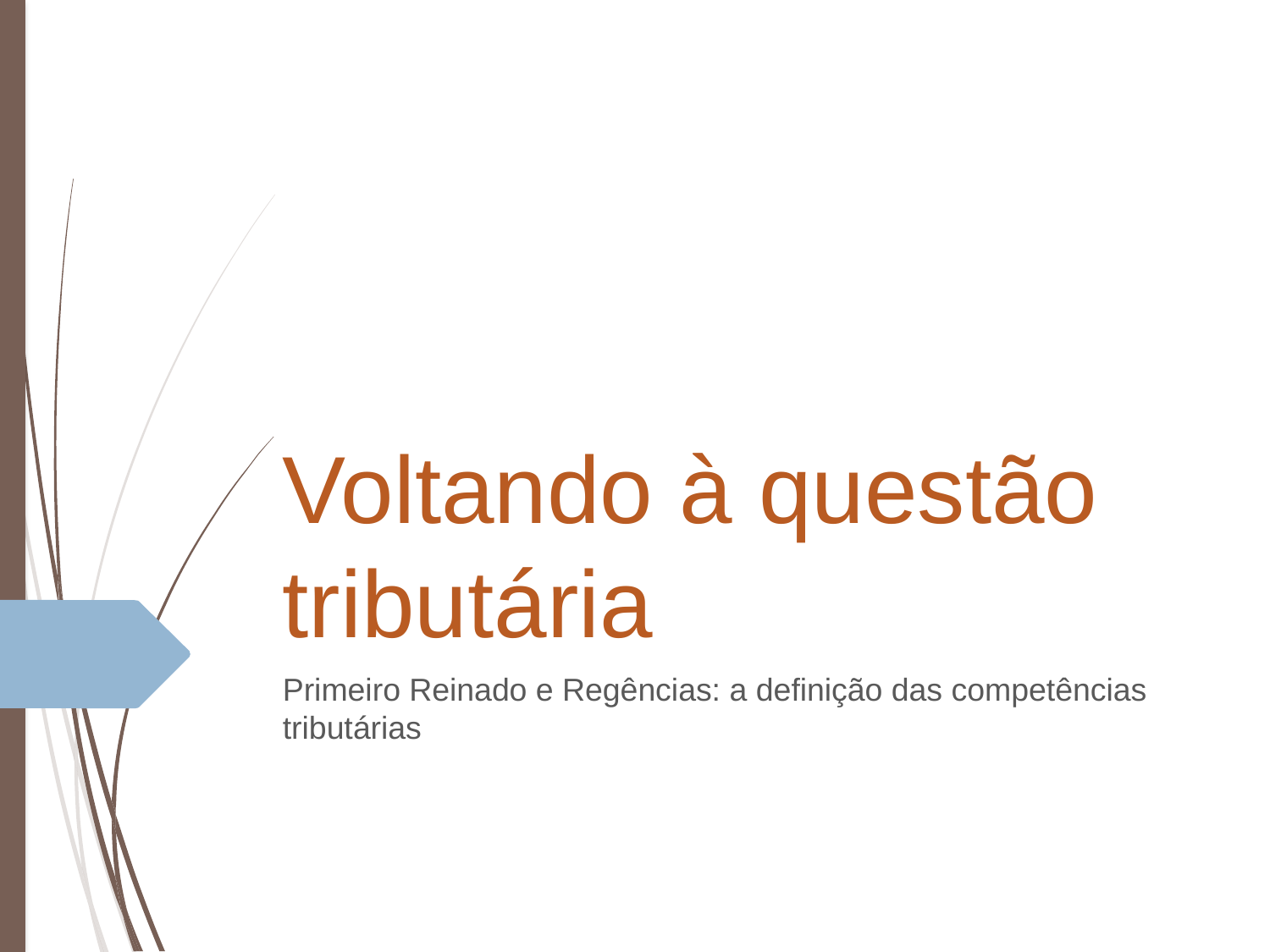

# Voltando à questão tributária
Primeiro Reinado e Regências: a definição das competências tributárias